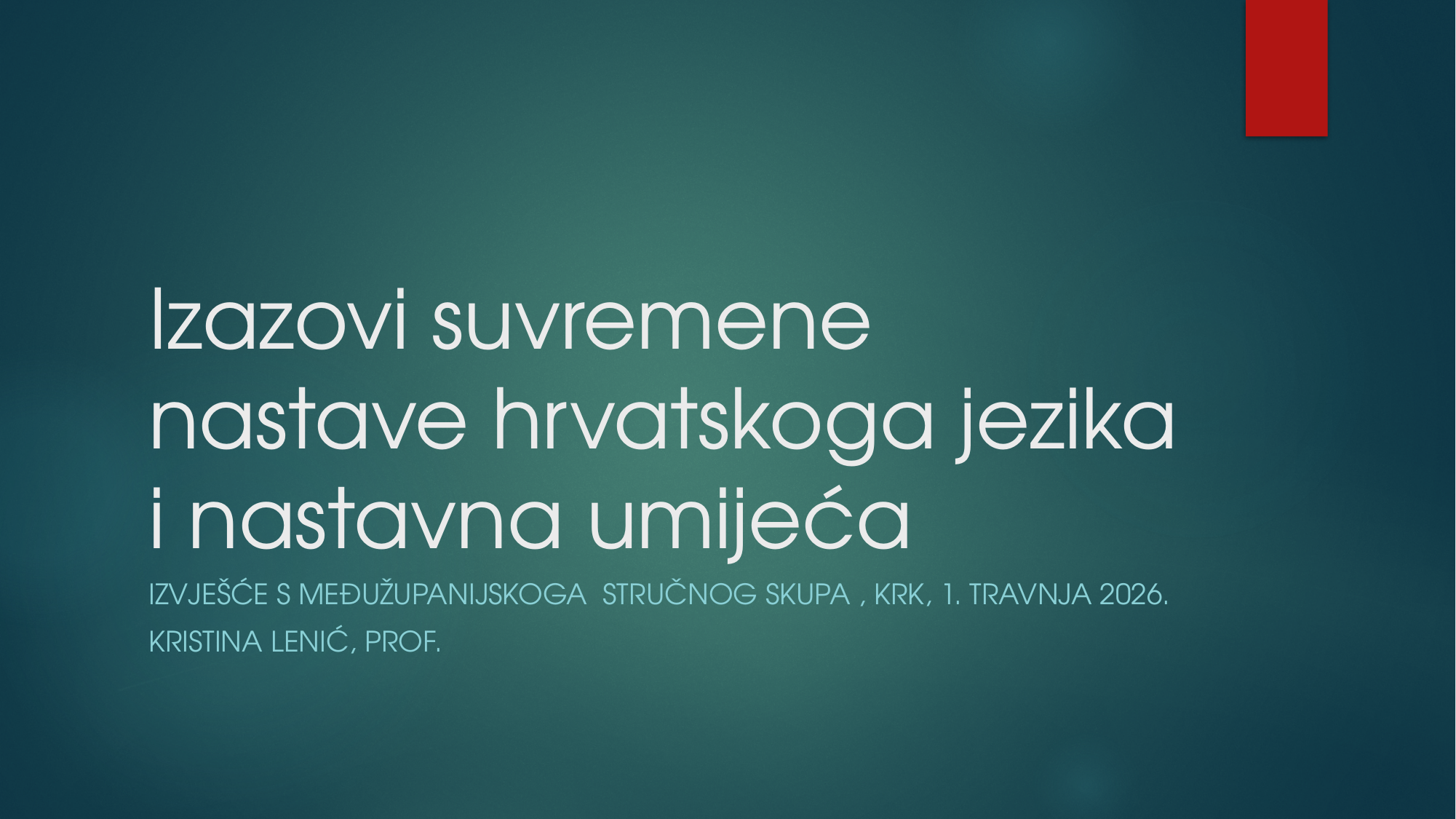

# Izazovi suvremene nastave hrvatskoga jezika i nastavna umijeća
Izvješće s međužupanijskoga  stručnog skupa , Krk, 1. travnja 2026.
Kristina lenić, PROF.